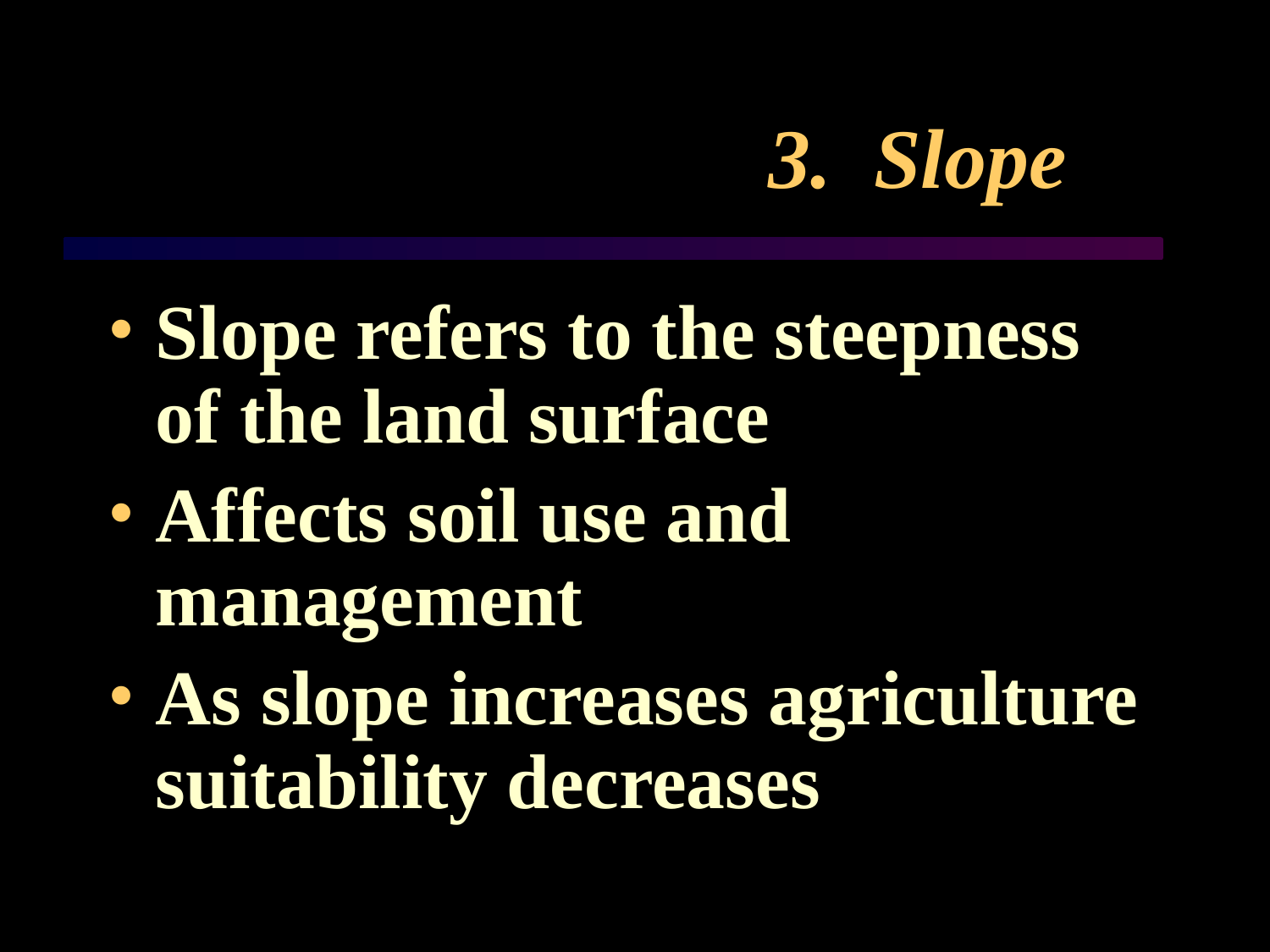

# Slope
Slope refers to the steepness of the land surface
Affects soil use and management
As slope increases agriculture suitability decreases